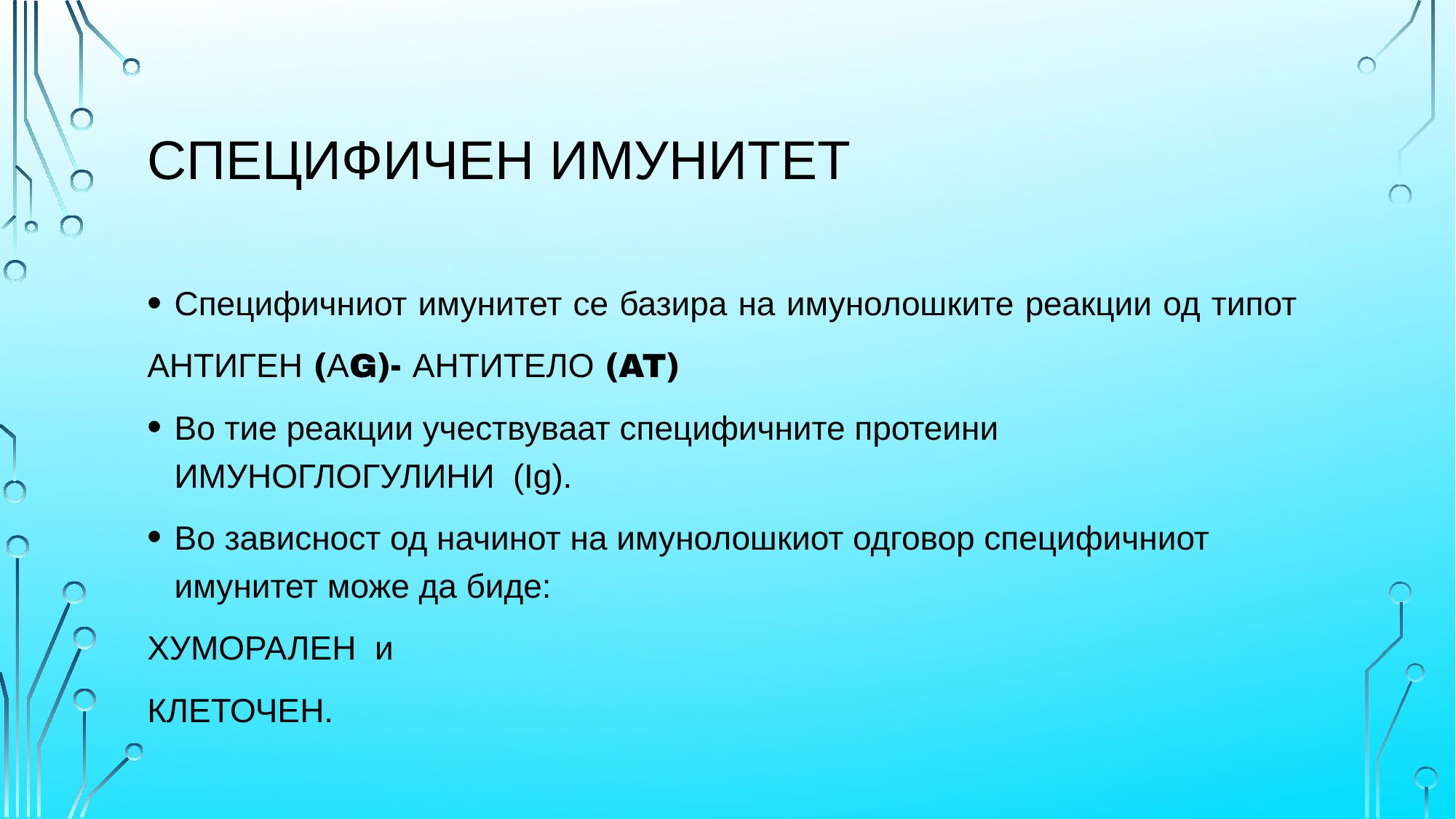

# СПЕЦИФИЧЕН ИМУНИТЕТ
Специфичниот имунитет се базира на имунолошките реакции од типот
АНТИГЕН (АG)- АНТИТЕЛО (AT)
Во тие реакции учествуваат специфичните протеини ИМУНОГЛОГУЛИНИ  (Ig).
Во зависност од начинот на имунолошкиот одговор специфичниот имунитет може да биде:
ХУМОРАЛЕН  и
КЛЕТОЧЕН.